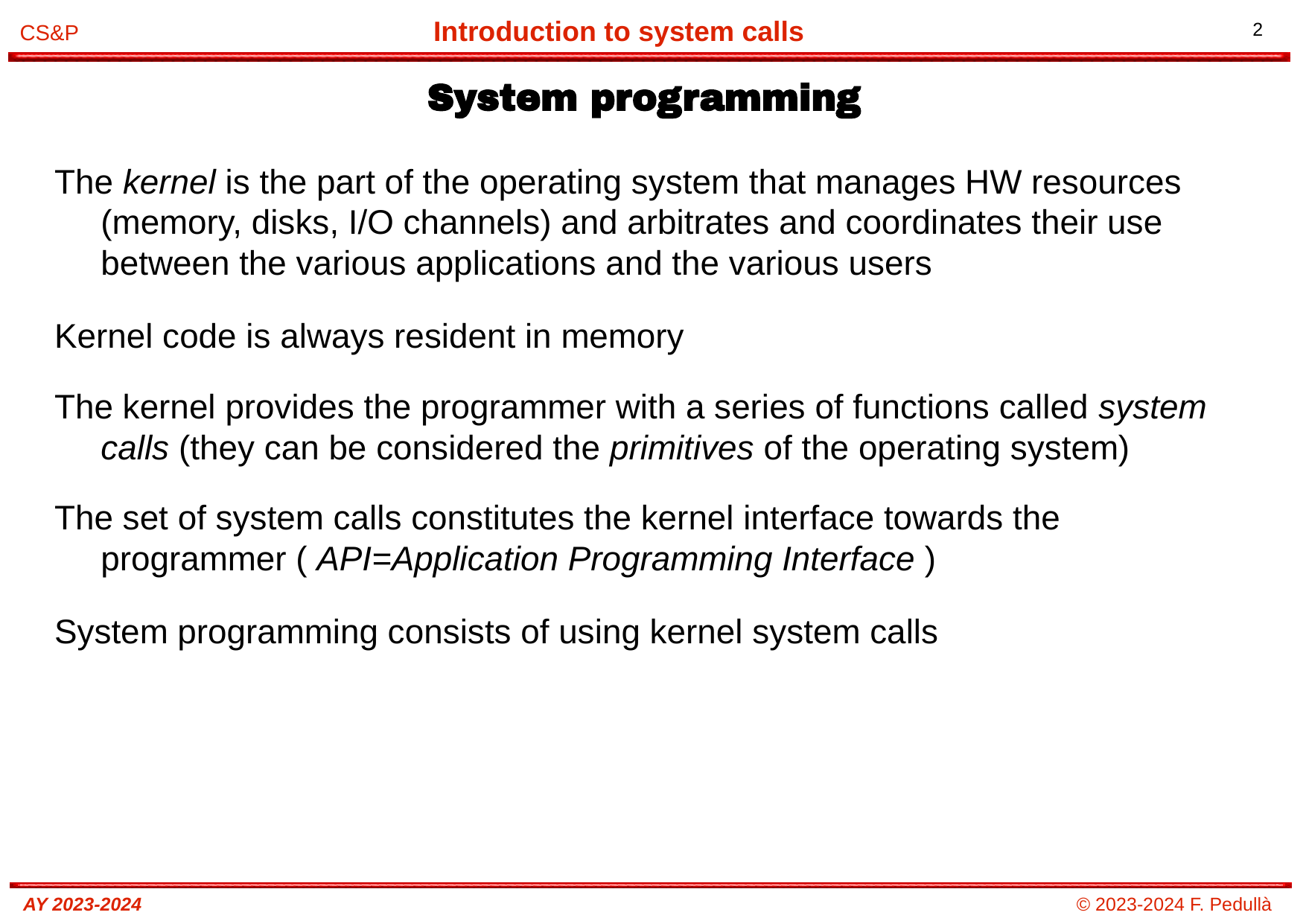

# System programming
The kernel is the part of the operating system that manages HW resources (memory, disks, I/O channels) and arbitrates and coordinates their use between the various applications and the various users
Kernel code is always resident in memory
The kernel provides the programmer with a series of functions called system calls (they can be considered the primitives of the operating system)
The set of system calls constitutes the kernel interface towards the programmer ( API=Application Programming Interface )
System programming consists of using kernel system calls